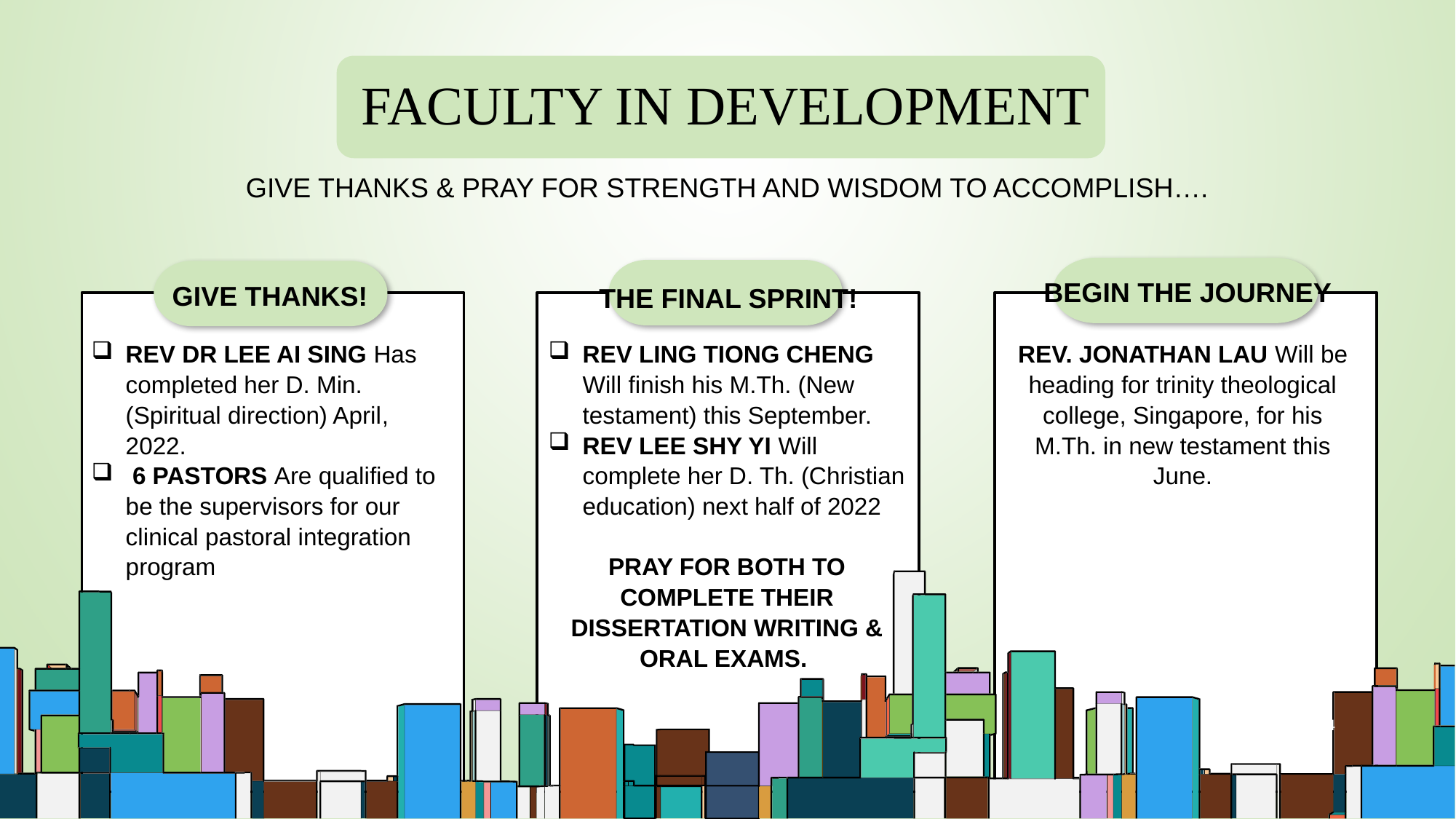

# Faculty in development
Give thanks & pray for strength and wisdom to accomplish….
Begin the journey
Give thanks!
The final sprint!

Rev Dr Lee ai sing Has completed her D. Min. (Spiritual direction) April, 2022.
 6 Pastors Are qualified to be the supervisors for our clinical pastoral integration program

Rev ling tiong cheng Will finish his M.Th. (New testament) this September.
Rev lee shy yi Will complete her D. Th. (Christian education) next half of 2022

Pray for both to complete their dissertation writing & oral exams.
Rev. Jonathan lau Will be heading for trinity theological college, Singapore, for his M.Th. in new testament this June.
4